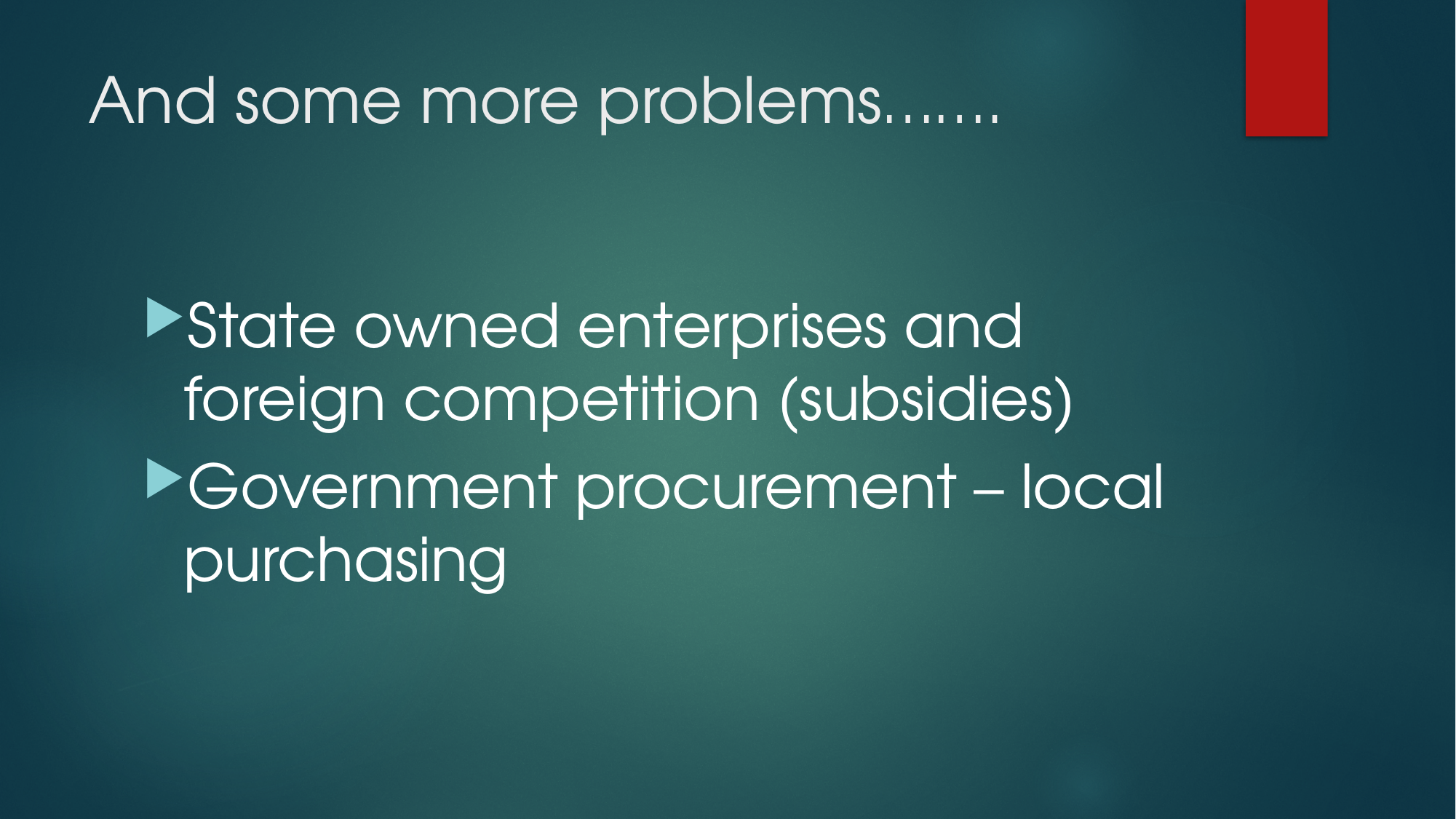

# And some more problems…….
State owned enterprises and foreign competition (subsidies)
Government procurement – local purchasing